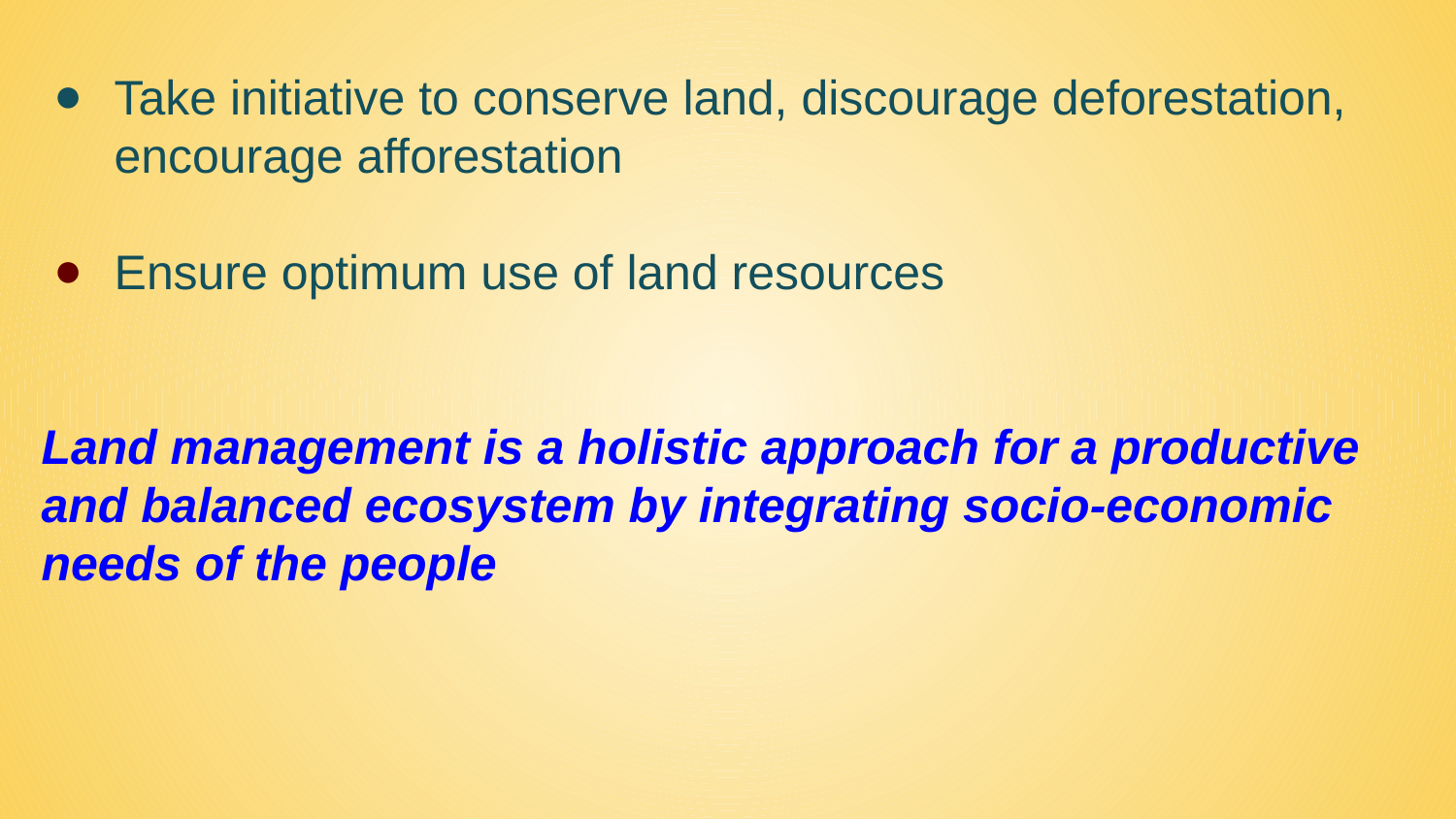

Take initiative to conserve land, discourage deforestation, encourage afforestation

Ensure optimum use of land resources

Land management is a holistic approach for a productive and balanced ecosystem by integrating socio-economic needs of the people